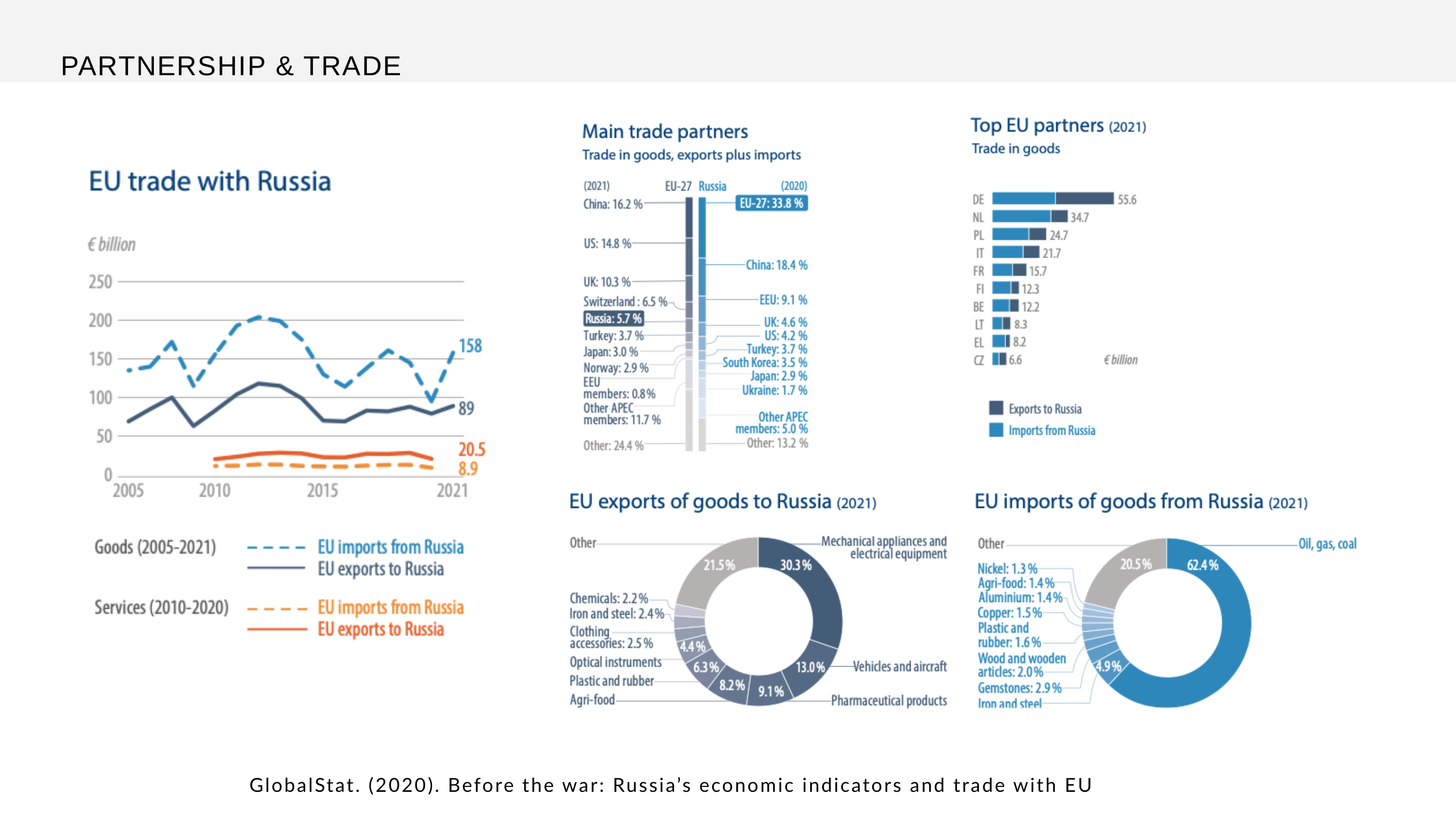

PARTNERSHIP & TRADE

GlobalStat. (2020). Before the war: Russia’s economic indicators and trade with EU